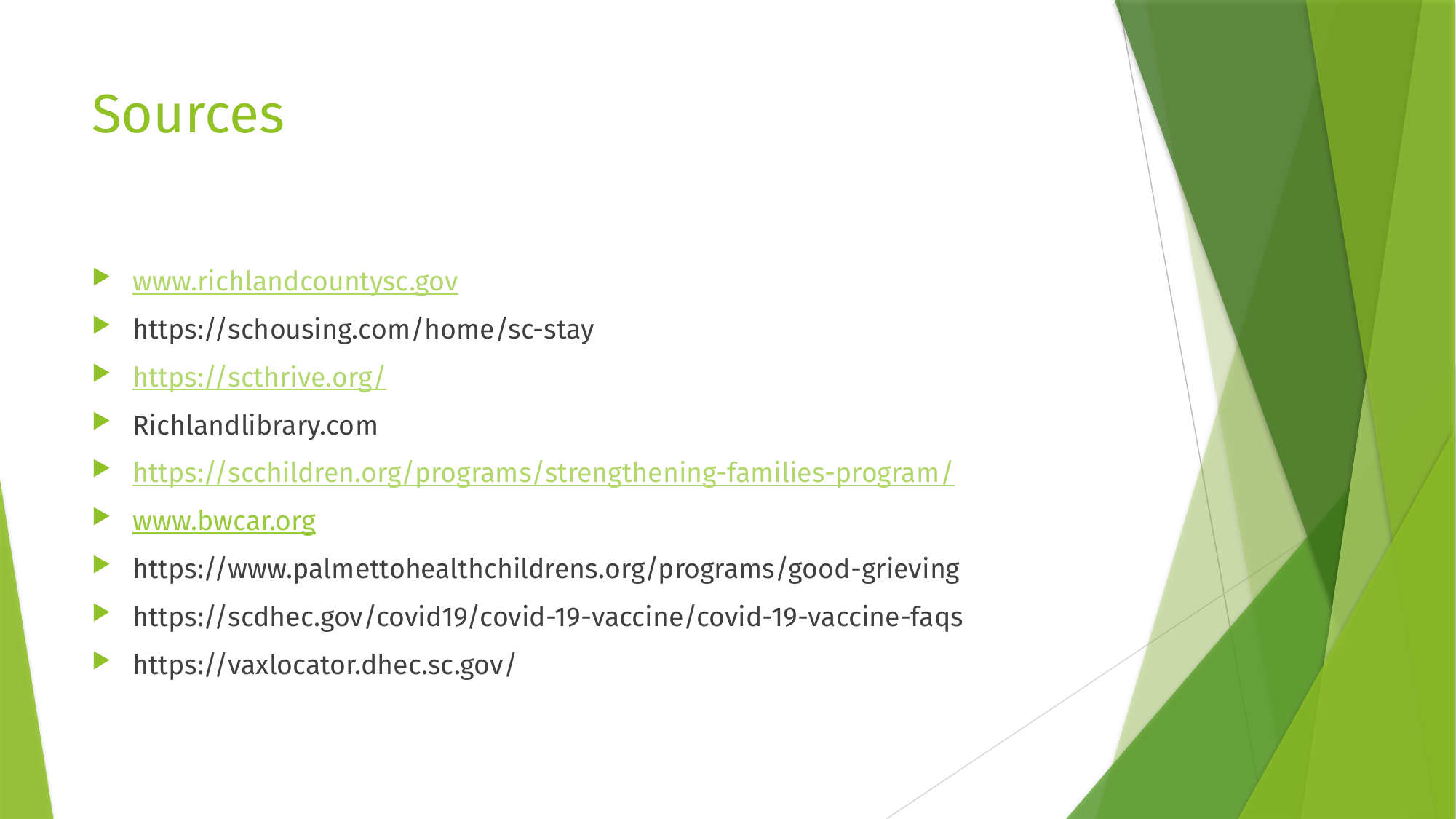

# Sources
www.richlandcountysc.gov
https://schousing.com/home/sc-stay
https://scthrive.org/
Richlandlibrary.com
https://scchildren.org/programs/strengthening-families-program/
www.bwcar.org
https://www.palmettohealthchildrens.org/programs/good-grieving
https://scdhec.gov/covid19/covid-19-vaccine/covid-19-vaccine-faqs
https://vaxlocator.dhec.sc.gov/